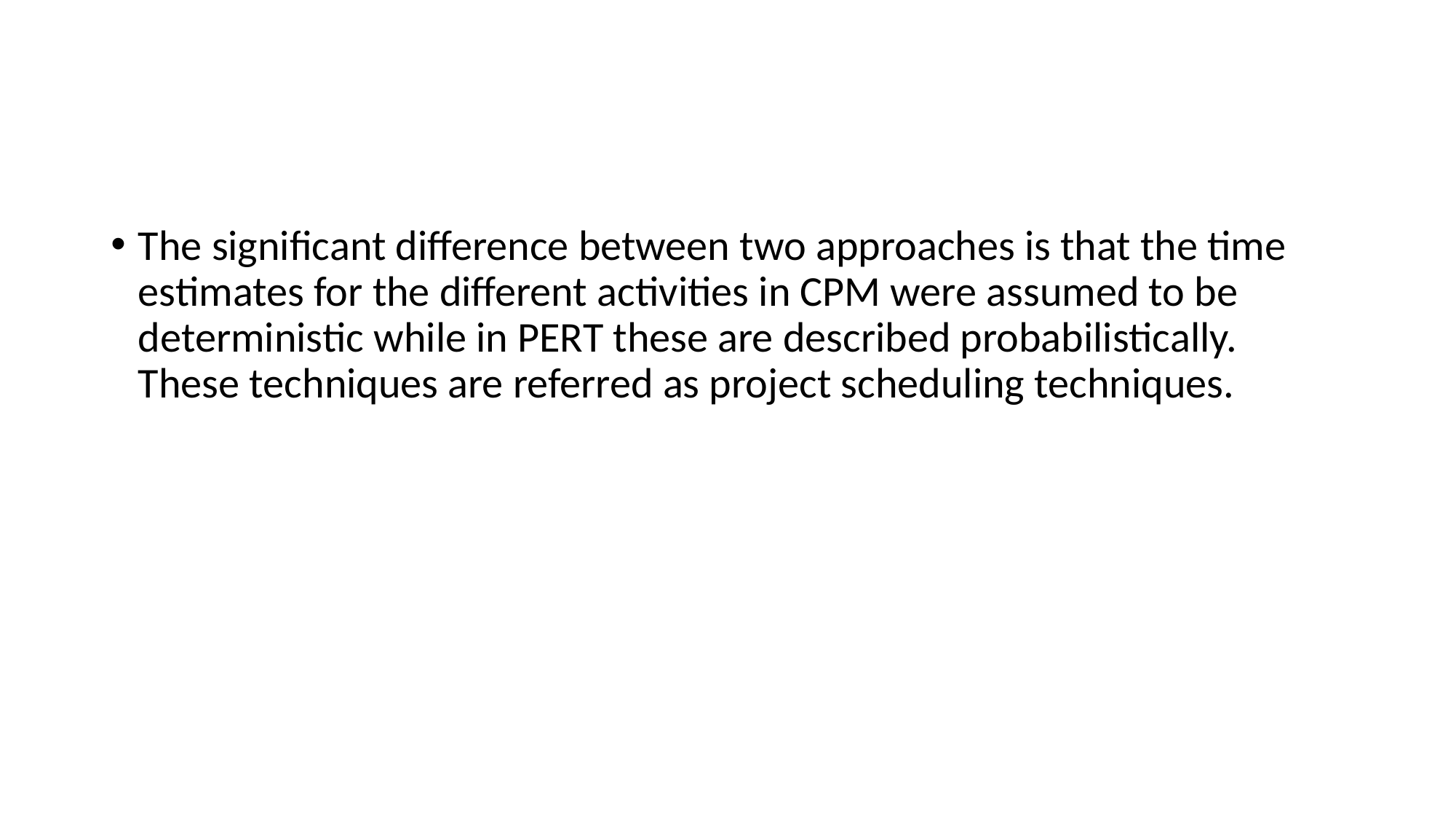

The significant difference between two approaches is that the time estimates for the different activities in CPM were assumed to be deterministic while in PERT these are described probabilistically. These techniques are referred as project scheduling techniques.